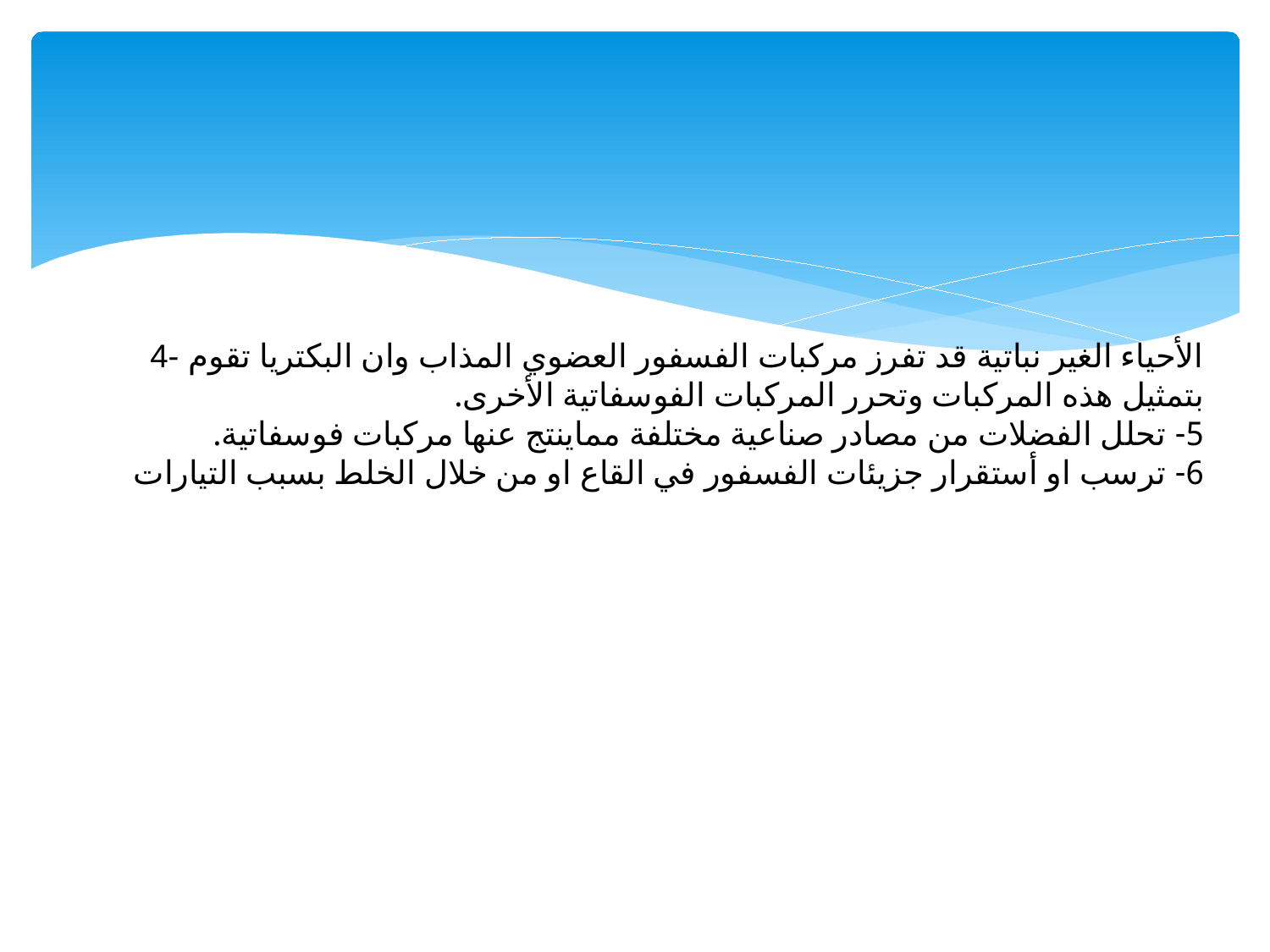

# 4- الأحياء الغير نباتية قد تفرز مركبات الفسفور العضوي المذاب وان البكتريا تقوم بتمثيل هذه المركبات وتحرر المركبات الفوسفاتية الأخرى. 5- تحلل الفضلات من مصادر صناعية مختلفة مماينتج عنها مركبات فوسفاتية. 6- ترسب او أستقرار جزيئات الفسفور في القاع او من خلال الخلط بسبب التيارات